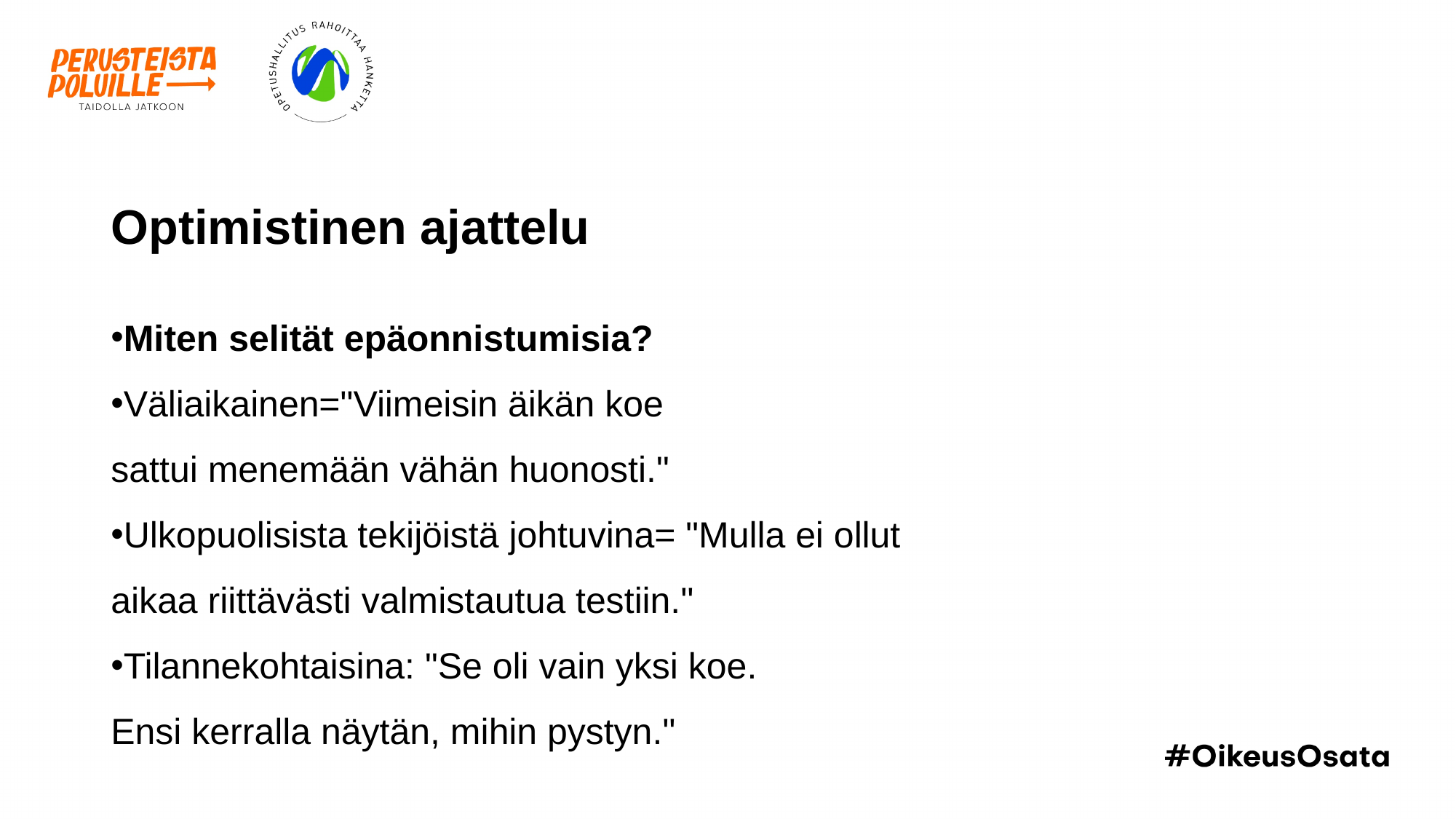

# Optimistinen ajattelu
Miten selität epäonnistumisia?​
Väliaikainen="Viimeisin äikän koe sattui menemään vähän huonosti."​
Ulkopuolisista tekijöistä johtuvina= "Mulla ei ollut aikaa riittävästi valmistautua testiin."​
Tilannekohtaisina: "Se oli vain yksi koe. Ensi kerralla näytän, mihin pystyn."​